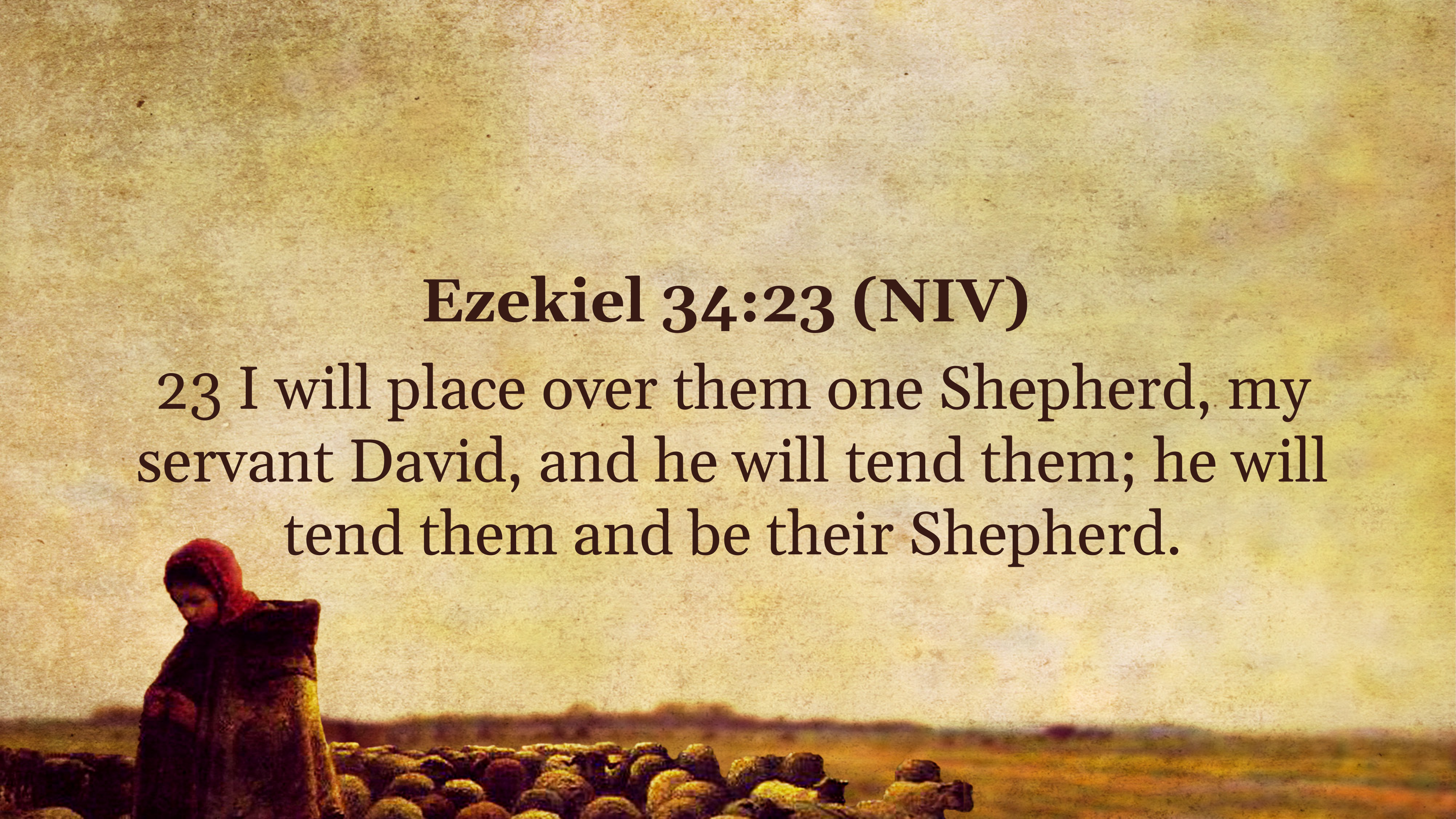

Ezekiel 34:23 (NIV)
23 I will place over them one Shepherd, my servant David, and he will tend them; he will tend them and be their Shepherd.
5